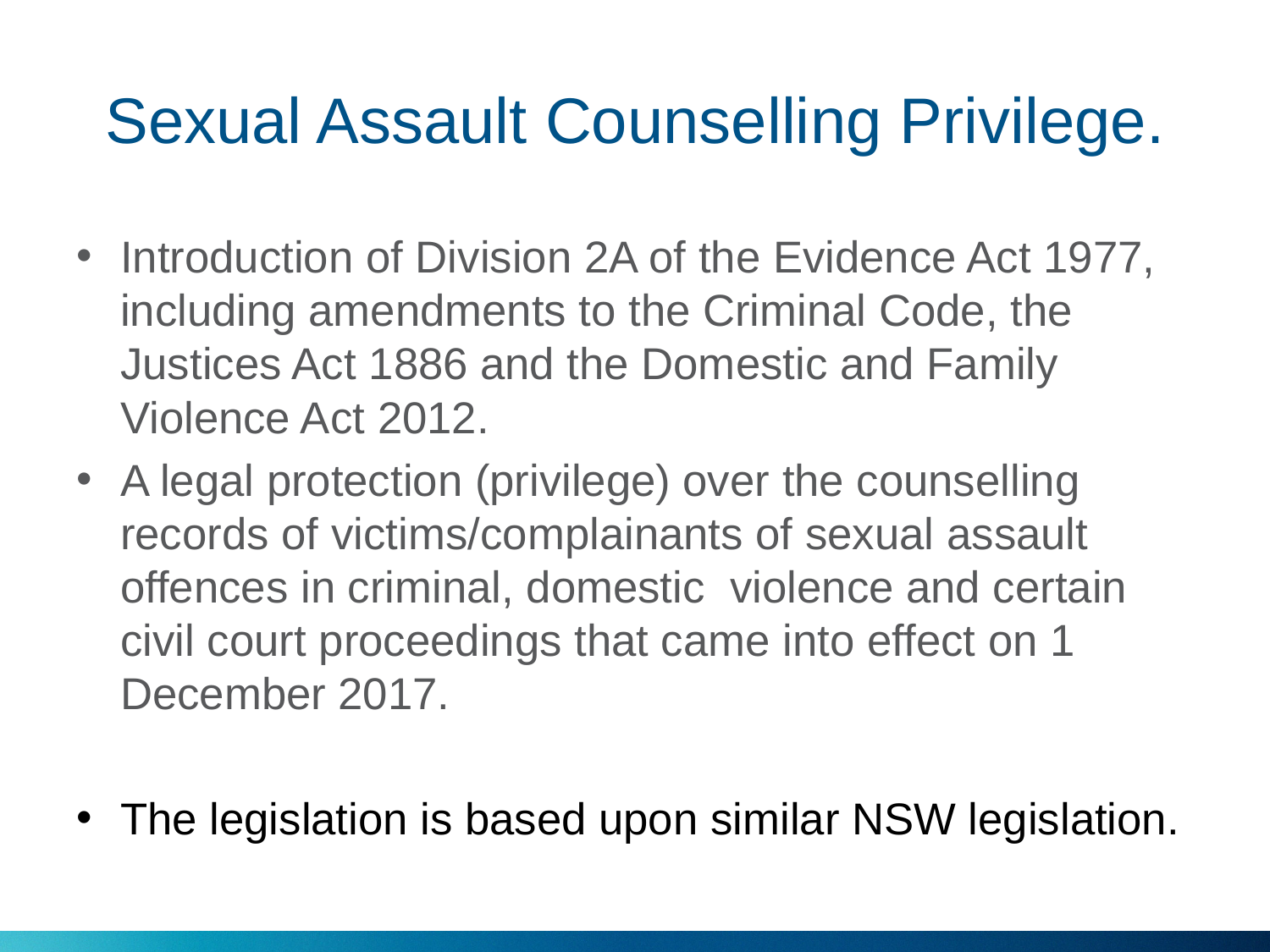

# Sexual Assault Counselling Privilege.
Introduction of Division 2A of the Evidence Act 1977, including amendments to the Criminal Code, the Justices Act 1886 and the Domestic and Family Violence Act 2012.
A legal protection (privilege) over the counselling records of victims/complainants of sexual assault offences in criminal, domestic  violence and certain civil court proceedings that came into effect on 1 December 2017.

The legislation is based upon similar NSW legislation.